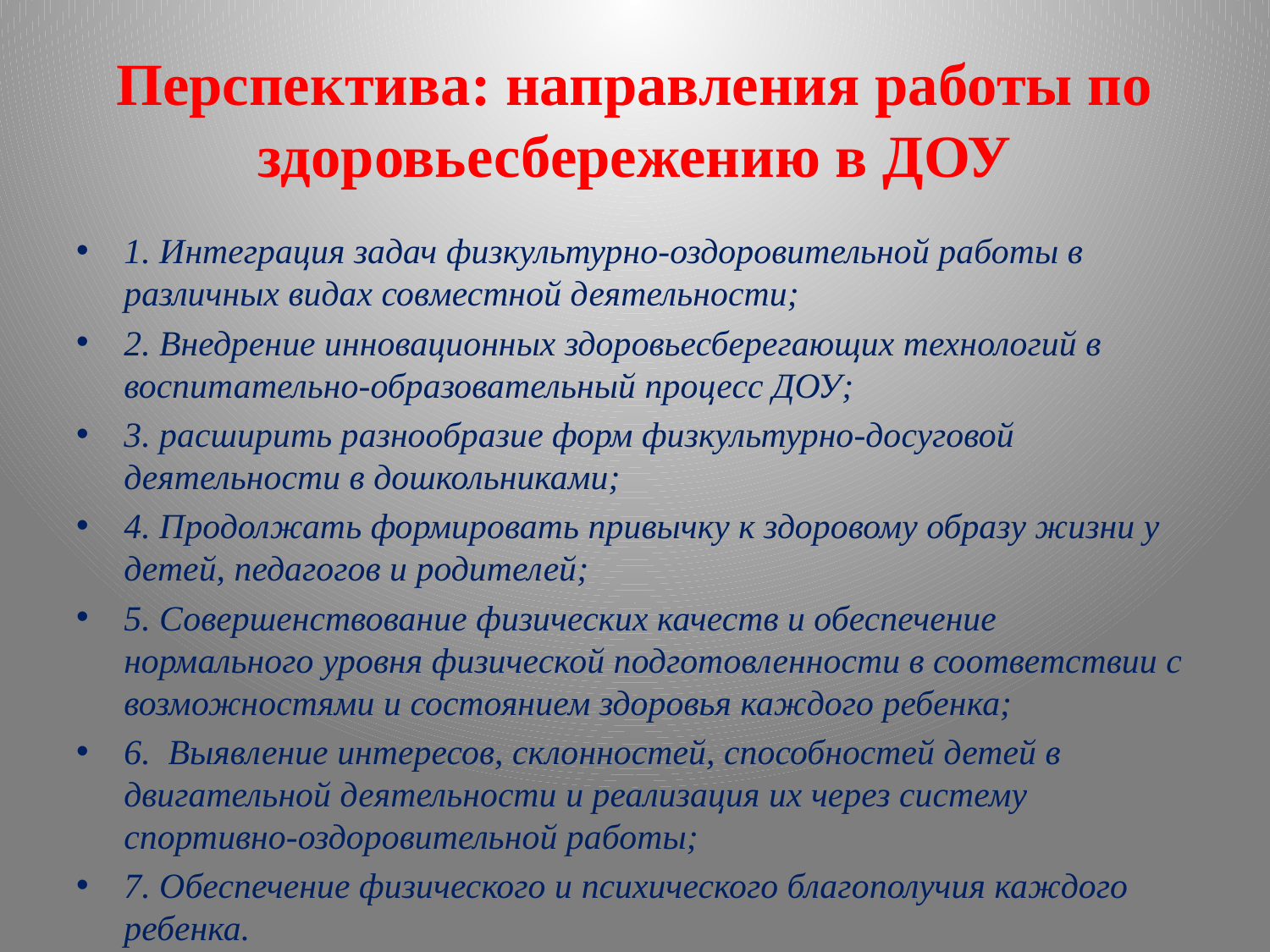

# Перспектива: направления работы по здоровьесбережению в ДОУ
1. Интеграция задач физкультурно-оздоровительной работы в различных видах совместной деятельности;
2. Внедрение инновационных здоровьесберегающих технологий в воспитательно-образовательный процесс ДОУ;
3. расширить разнообразие форм физкультурно-досуговой деятельности в дошкольниками;
4. Продолжать формировать привычку к здоровому образу жизни у детей, педагогов и родителей;
5. Совершенствование физических качеств и обеспечение  нормального уровня физической подготовленности в соответствии с возможностями и состоянием здоровья каждого ребенка;
6.  Выявление интересов, склонностей, способностей детей в двигательной деятельности и реализация их через систему спортивно-оздоровительной работы;
7. Обеспечение физического и психического благополучия каждого ребенка.